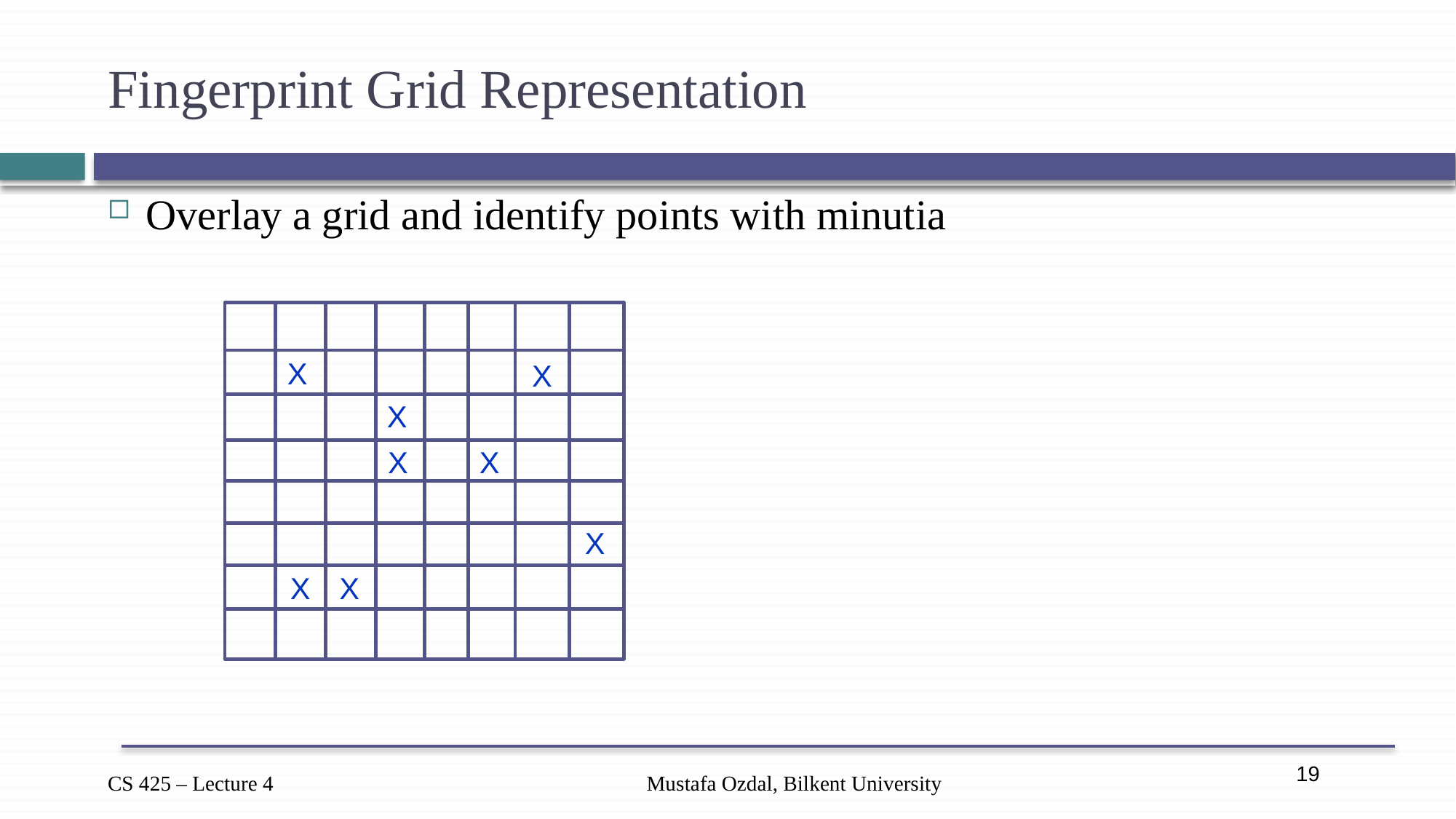

# Fingerprint Grid Representation
Overlay a grid and identify points with minutia

X
X
X
X
X
X
X
X
Mustafa Ozdal, Bilkent University